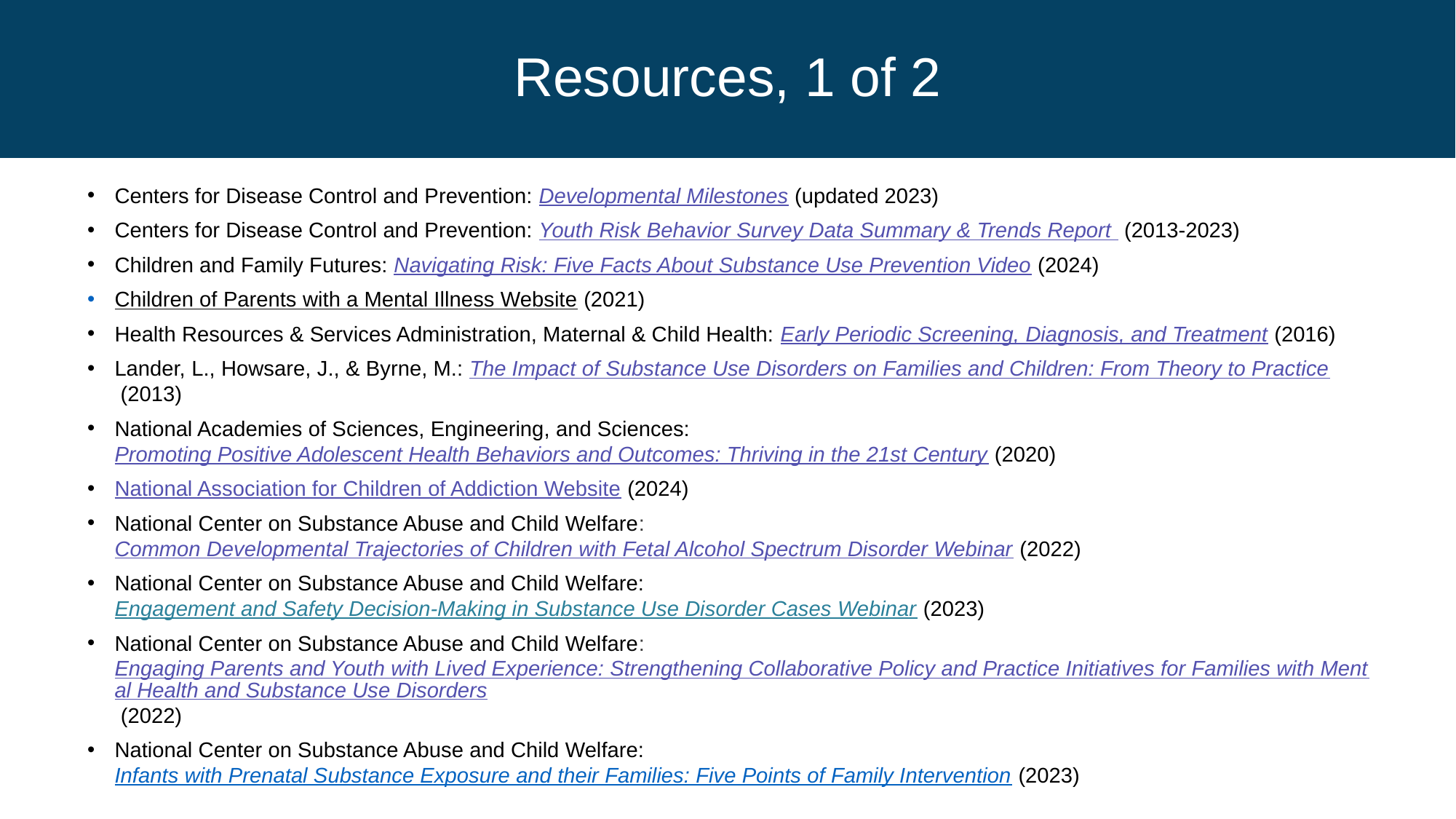

# Resources, 1 of 2
Centers for Disease Control and Prevention: Developmental Milestones (updated 2023)
Centers for Disease Control and Prevention: Youth Risk Behavior Survey Data Summary & Trends Report  (2013-2023)
Children and Family Futures: Navigating Risk: Five Facts About Substance Use Prevention Video (2024)
Children of Parents with a Mental Illness Website (2021)
Health Resources & Services Administration, Maternal & Child Health: Early Periodic Screening, Diagnosis, and Treatment (2016)
Lander, L., Howsare, J., & Byrne, M.: The Impact of Substance Use Disorders on Families and Children: From Theory to Practice (2013)
National Academies of Sciences, Engineering, and Sciences: Promoting Positive Adolescent Health Behaviors and Outcomes: Thriving in the 21st Century (2020)
National Association for Children of Addiction Website (2024)
National Center on Substance Abuse and Child Welfare: Common Developmental Trajectories of Children with Fetal Alcohol Spectrum Disorder Webinar (2022)
National Center on Substance Abuse and Child Welfare: Engagement and Safety Decision-Making in Substance Use Disorder Cases Webinar (2023)​
National Center on Substance Abuse and Child Welfare: Engaging Parents and Youth with Lived Experience: Strengthening Collaborative Policy and Practice Initiatives for Families with Mental Health and Substance Use Disorders (2022)
National Center on Substance Abuse and Child Welfare: Infants with Prenatal Substance Exposure and their Families: Five Points of Family Intervention (2023)